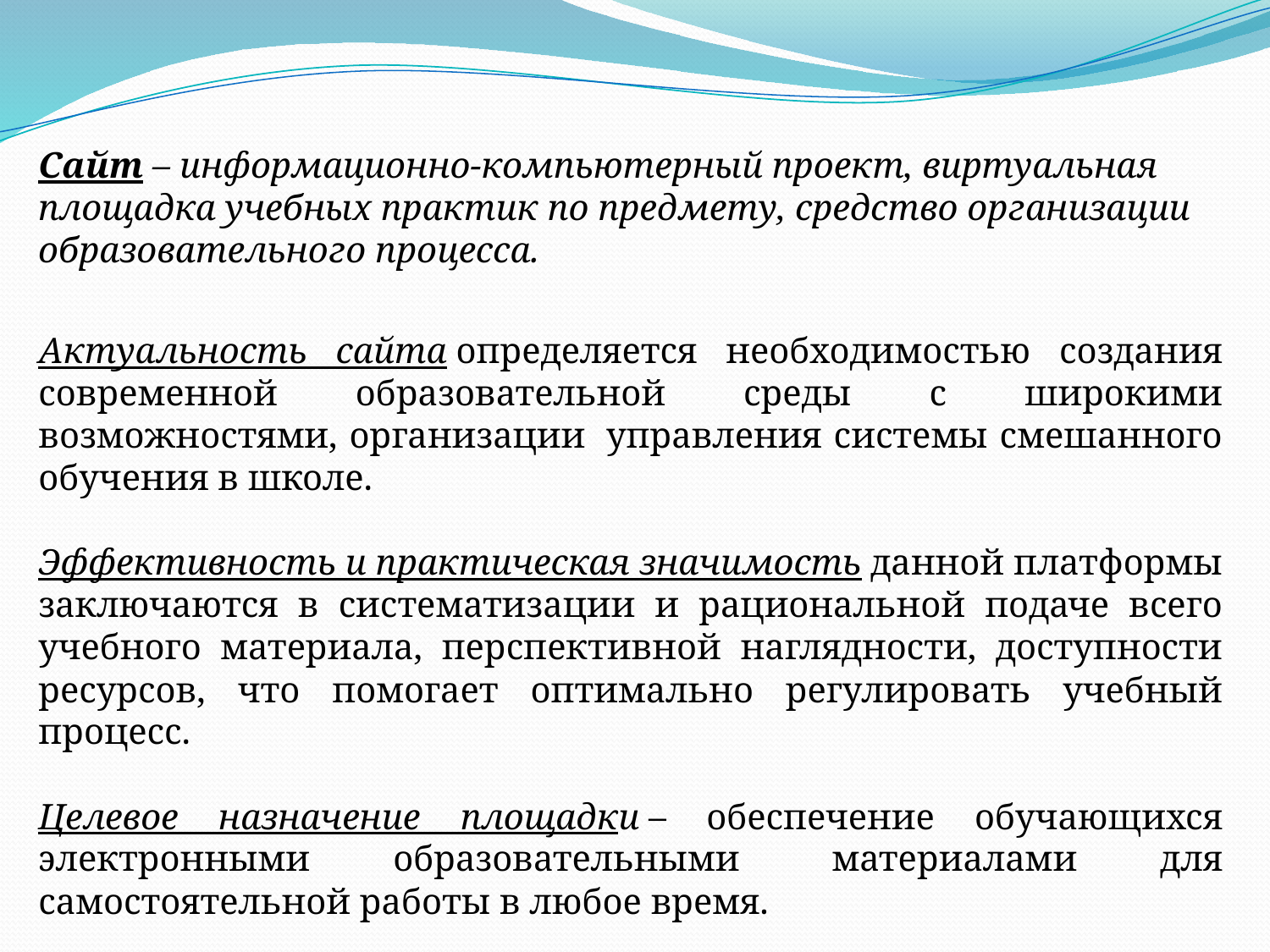

Сайт – информационно-компьютерный проект, виртуальная площадка учебных практик по предмету, средство организации образовательного процесса.
Актуальность сайта определяется необходимостью создания современной образовательной среды с широкими возможностями, организации  управления системы смешанного обучения в школе.

Эффективность и практическая значимость данной платформы заключаются в систематизации и рациональной подаче всего учебного материала, перспективной наглядности, доступности ресурсов, что помогает оптимально регулировать учебный процесс.

Целевое назначение площадки – обеспечение обучающихся электронными образовательными  материалами для самостоятельной работы в любое время.